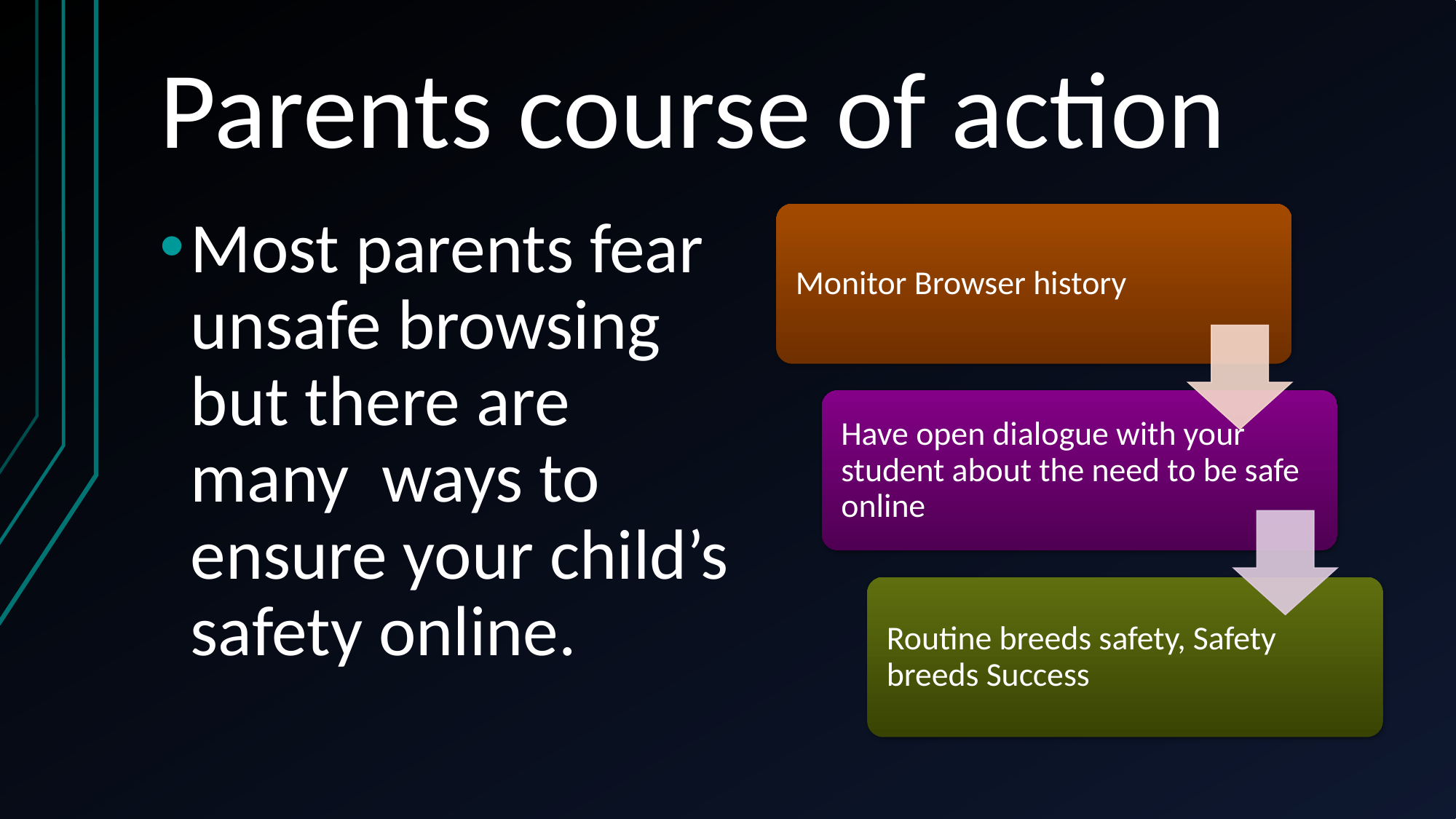

# Parents course of action
Monitor Browser history
Have open dialogue with your student about the need to be safe online
Routine breeds safety, Safety breeds Success

Most parents fear unsafe browsing but there are many  ways to ensure your child’s safety online.